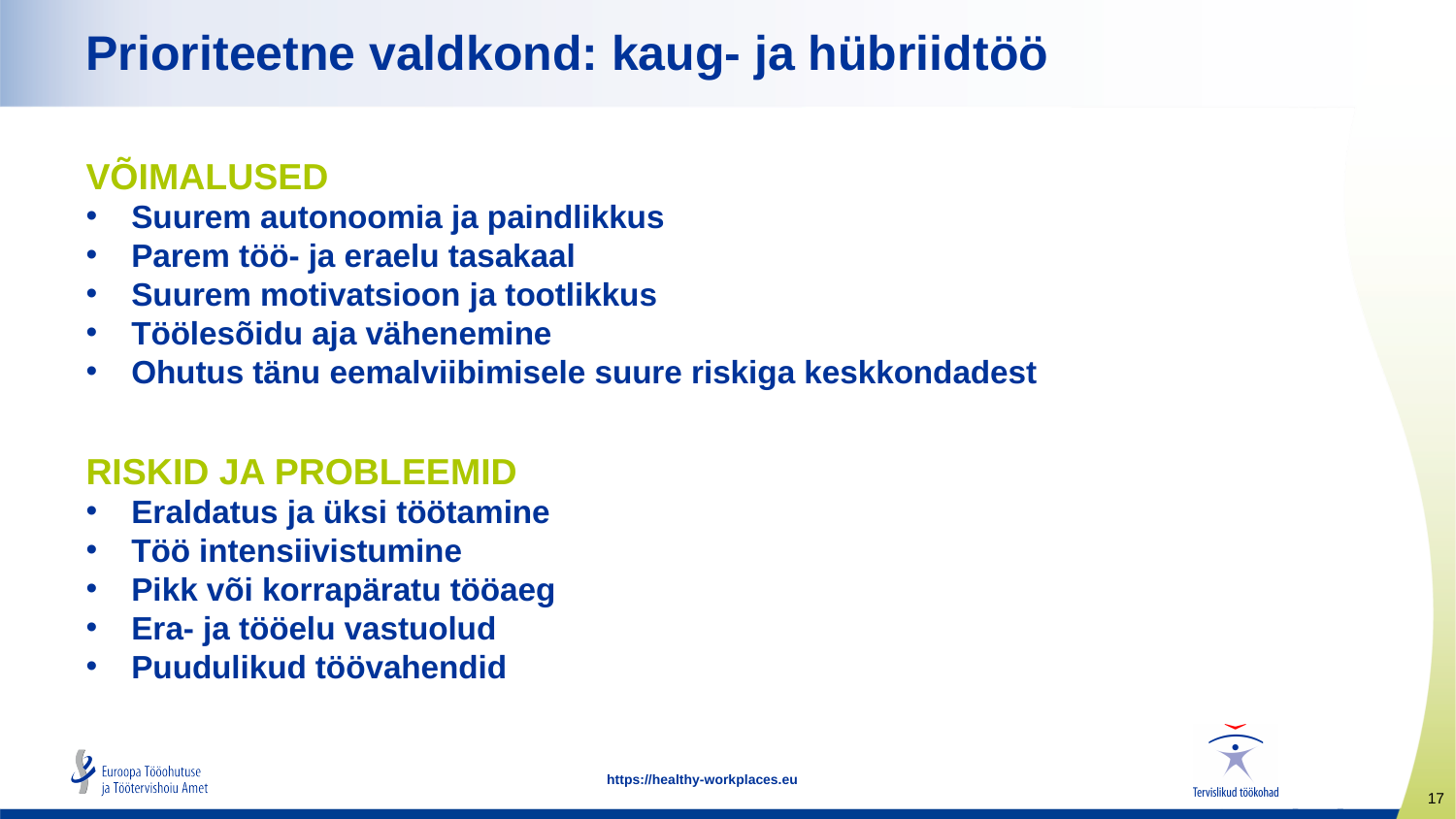

# Prioriteetne valdkond: kaug- ja hübriidtöö
VÕIMALUSED
Suurem autonoomia ja paindlikkus
Parem töö- ja eraelu tasakaal
Suurem motivatsioon ja tootlikkus
Töölesõidu aja vähenemine
Ohutus tänu eemalviibimisele suure riskiga keskkondadest

RISKID JA PROBLEEMID
Eraldatus ja üksi töötamine
Töö intensiivistumine
Pikk või korrapäratu tööaeg
Era- ja tööelu vastuolud
Puudulikud töövahendid